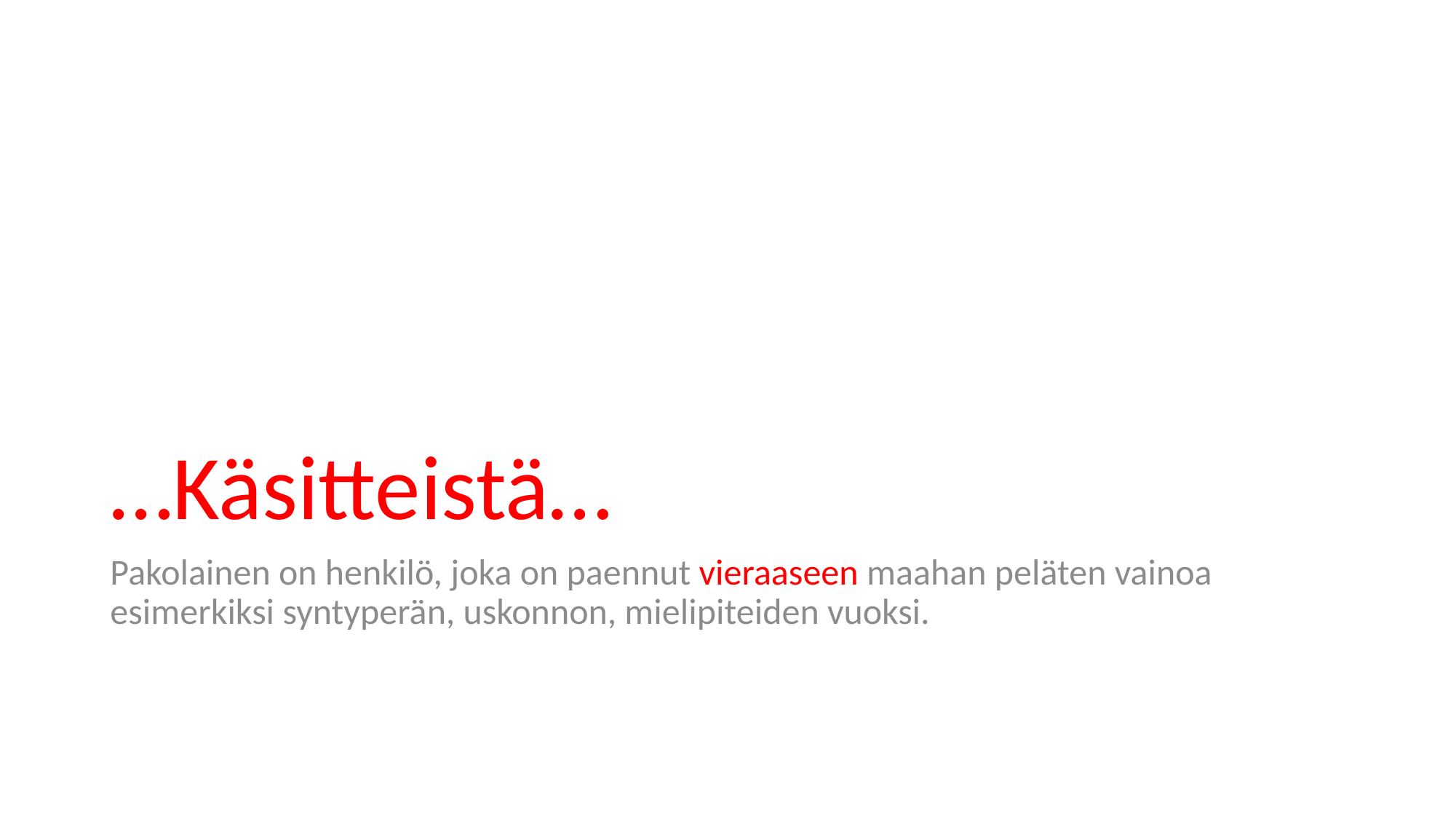

# …Käsitteistä…
Pakolainen on henkilö, joka on paennut vieraaseen maahan peläten vainoa esimerkiksi syntyperän, uskonnon, mielipiteiden vuoksi.